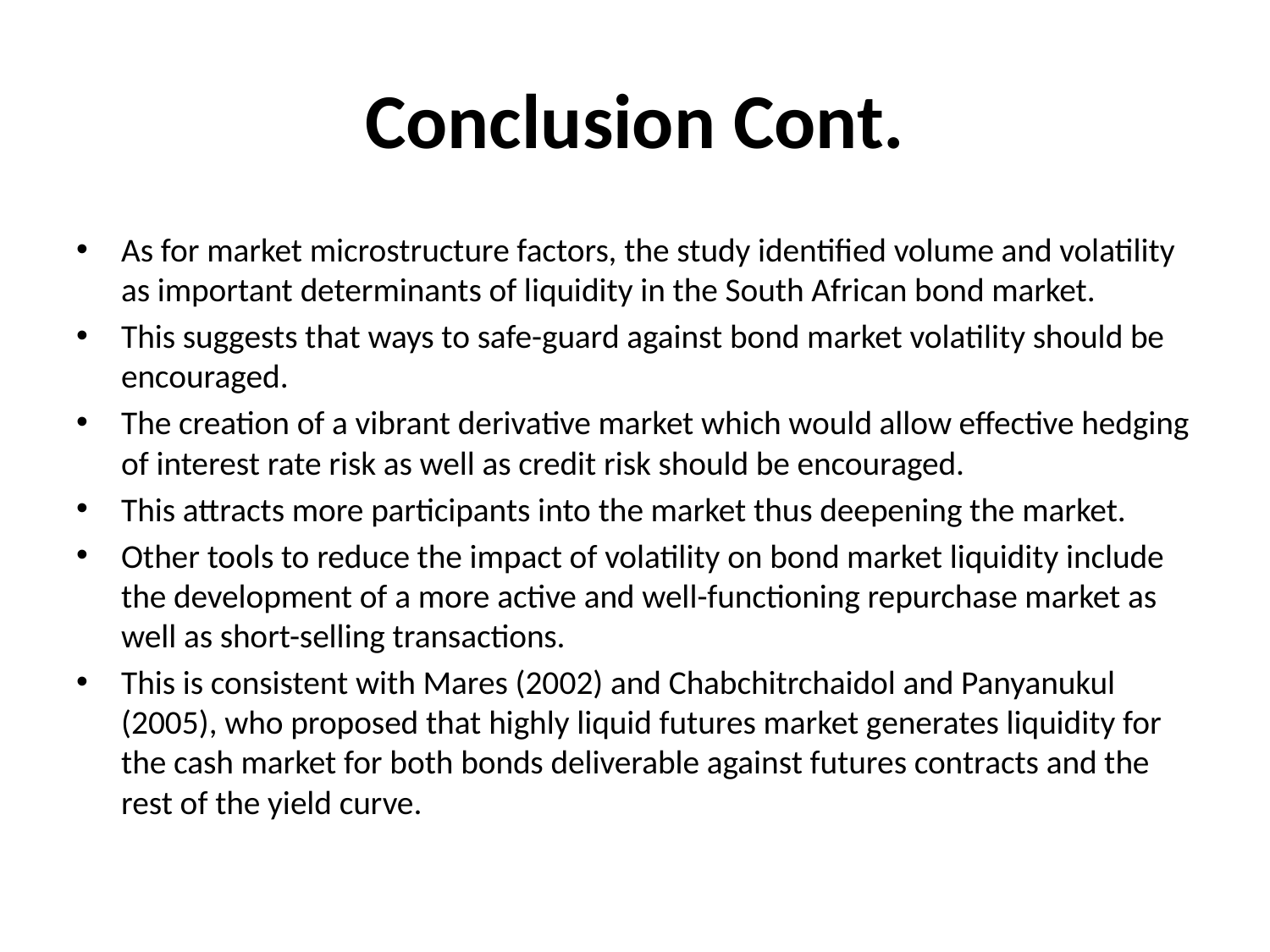

# Conclusion Cont.
As for market microstructure factors, the study identified volume and volatility as important determinants of liquidity in the South African bond market.
This suggests that ways to safe-guard against bond market volatility should be encouraged.
The creation of a vibrant derivative market which would allow effective hedging of interest rate risk as well as credit risk should be encouraged.
This attracts more participants into the market thus deepening the market.
Other tools to reduce the impact of volatility on bond market liquidity include the development of a more active and well-functioning repurchase market as well as short-selling transactions.
This is consistent with Mares (2002) and Chabchitrchaidol and Panyanukul (2005), who proposed that highly liquid futures market generates liquidity for the cash market for both bonds deliverable against futures contracts and the rest of the yield curve.